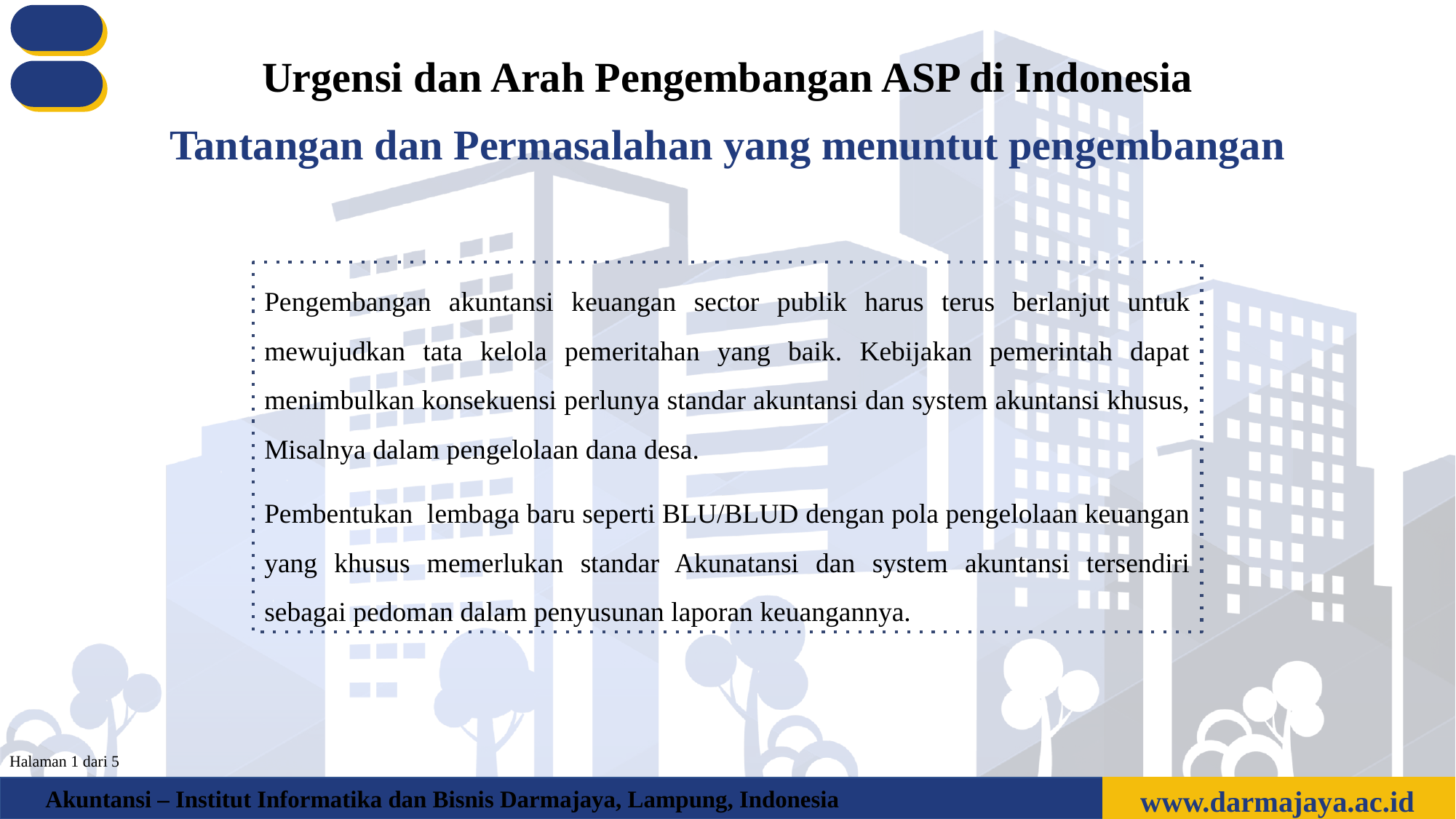

Urgensi dan Arah Pengembangan ASP di Indonesia
Tantangan dan Permasalahan yang menuntut pengembangan
Pengembangan akuntansi keuangan sector publik harus terus berlanjut untuk mewujudkan tata kelola pemeritahan yang baik. Kebijakan pemerintah dapat menimbulkan konsekuensi perlunya standar akuntansi dan system akuntansi khusus, Misalnya dalam pengelolaan dana desa.
Pembentukan  lembaga baru seperti BLU/BLUD dengan pola pengelolaan keuangan yang khusus memerlukan standar Akunatansi dan system akuntansi tersendiri sebagai pedoman dalam penyusunan laporan keuangannya.
Halaman 1 dari 5

www.darmajaya.ac.id
Akuntansi – Institut Informatika dan Bisnis Darmajaya, Lampung, Indonesia